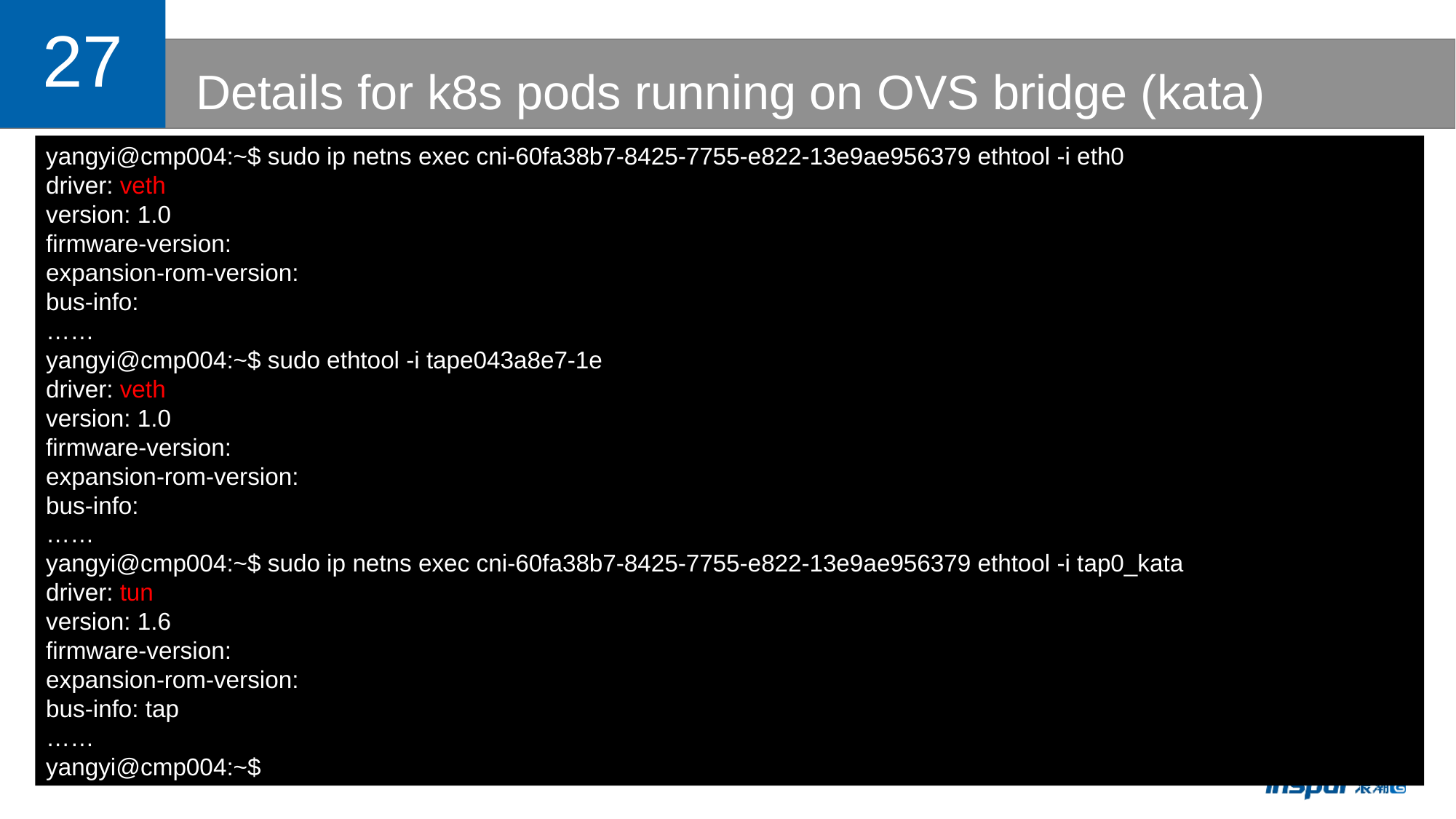

27
# Details for k8s pods running on OVS bridge (kata)

yangyi@cmp004:~$ sudo ip netns exec cni-60fa38b7-8425-7755-e822-13e9ae956379 ethtool -i eth0
driver: veth
version: 1.0
firmware-version:
expansion-rom-version:
bus-info:
……
yangyi@cmp004:~$ sudo ethtool -i tape043a8e7-1e
driver: veth
version: 1.0
firmware-version:
expansion-rom-version:
bus-info:
……
yangyi@cmp004:~$ sudo ip netns exec cni-60fa38b7-8425-7755-e822-13e9ae956379 ethtool -i tap0_kata
driver: tun
version: 1.6
firmware-version:
expansion-rom-version:
bus-info: tap
……
yangyi@cmp004:~$